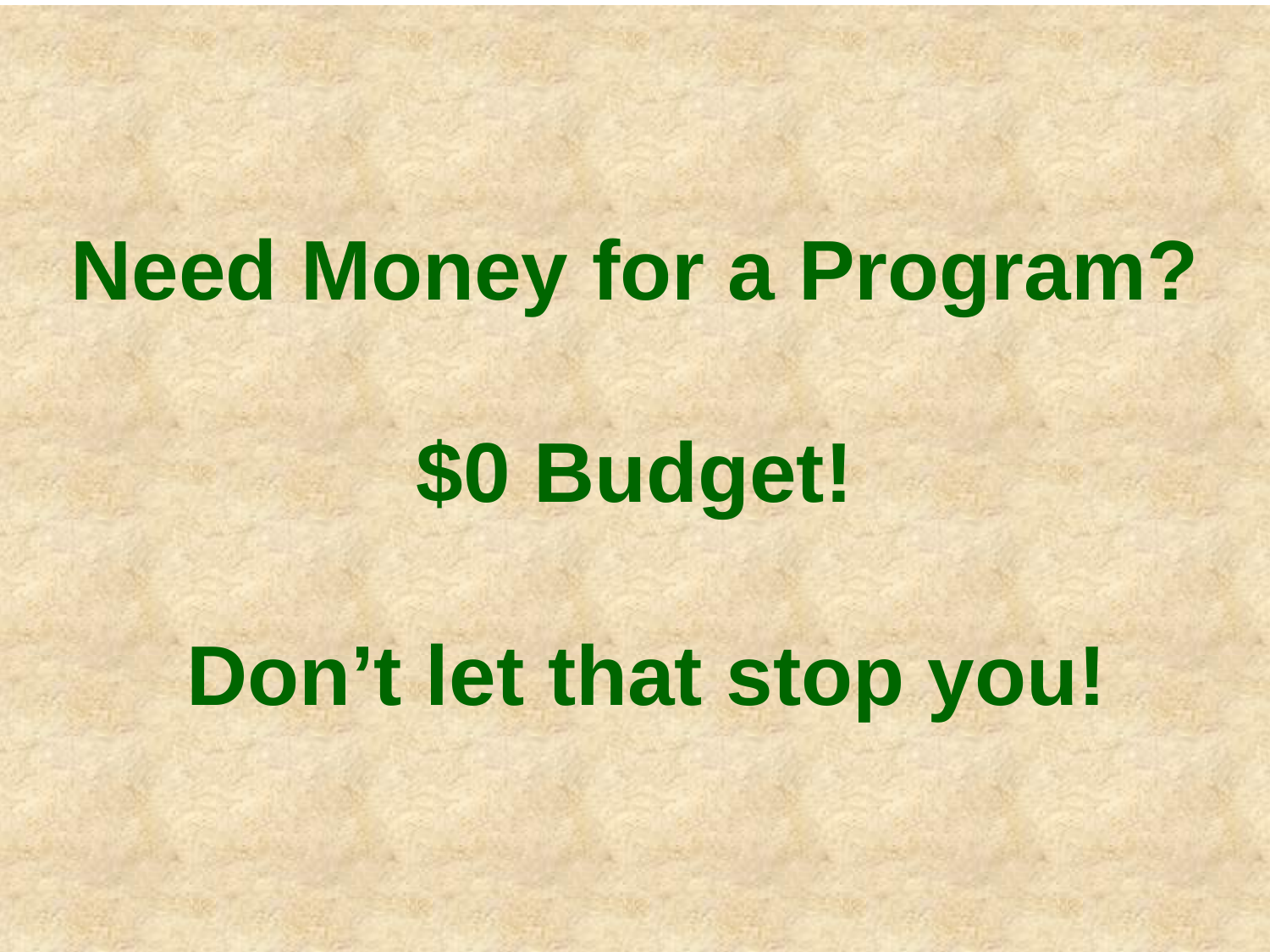

Need Money for a Program?

$0 Budget!

 Don’t let that stop you!